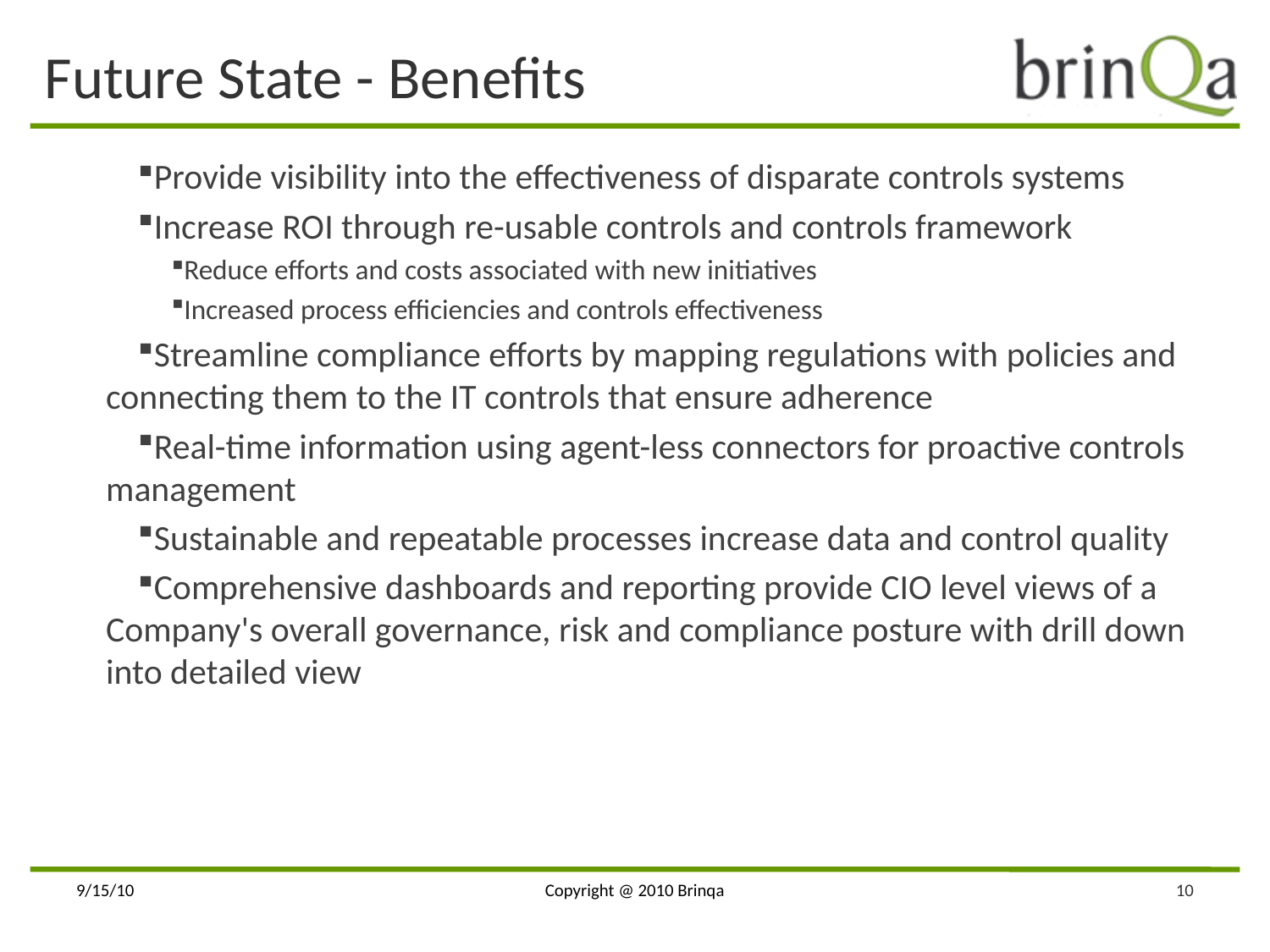

# Future State - Benefits
Provide visibility into the effectiveness of disparate controls systems
Increase ROI through re-usable controls and controls framework
Reduce efforts and costs associated with new initiatives
Increased process efficiencies and controls effectiveness
Streamline compliance efforts by mapping regulations with policies and connecting them to the IT controls that ensure adherence
Real-time information using agent-less connectors for proactive controls management
Sustainable and repeatable processes increase data and control quality
Comprehensive dashboards and reporting provide CIO level views of a Company's overall governance, risk and compliance posture with drill down into detailed view

9/15/10
Copyright @ 2010 Brinqa
10